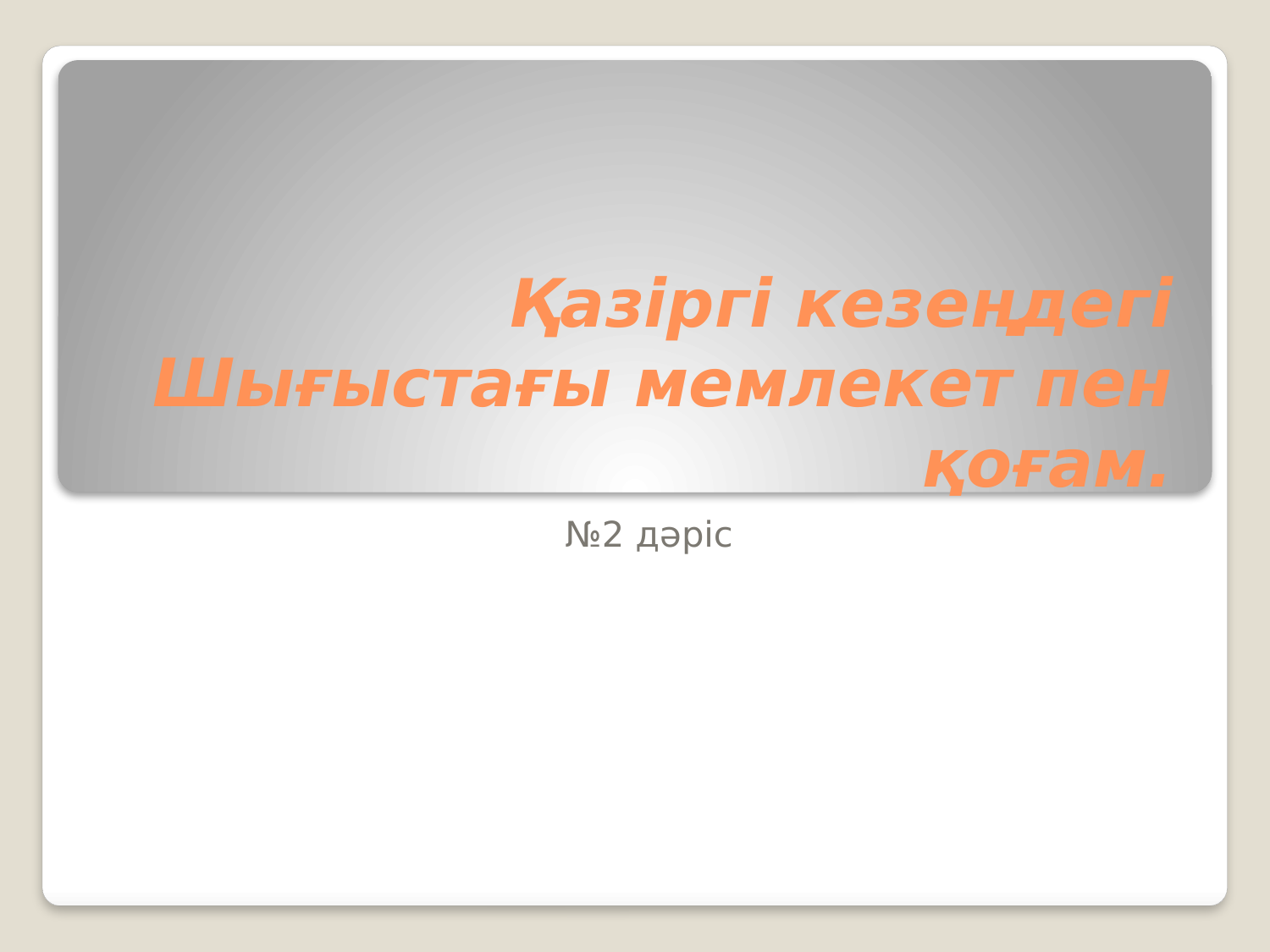

# Қазіргі кезеңдегі Шығыстағы мемлекет пен қоғам.
№2 дәріс